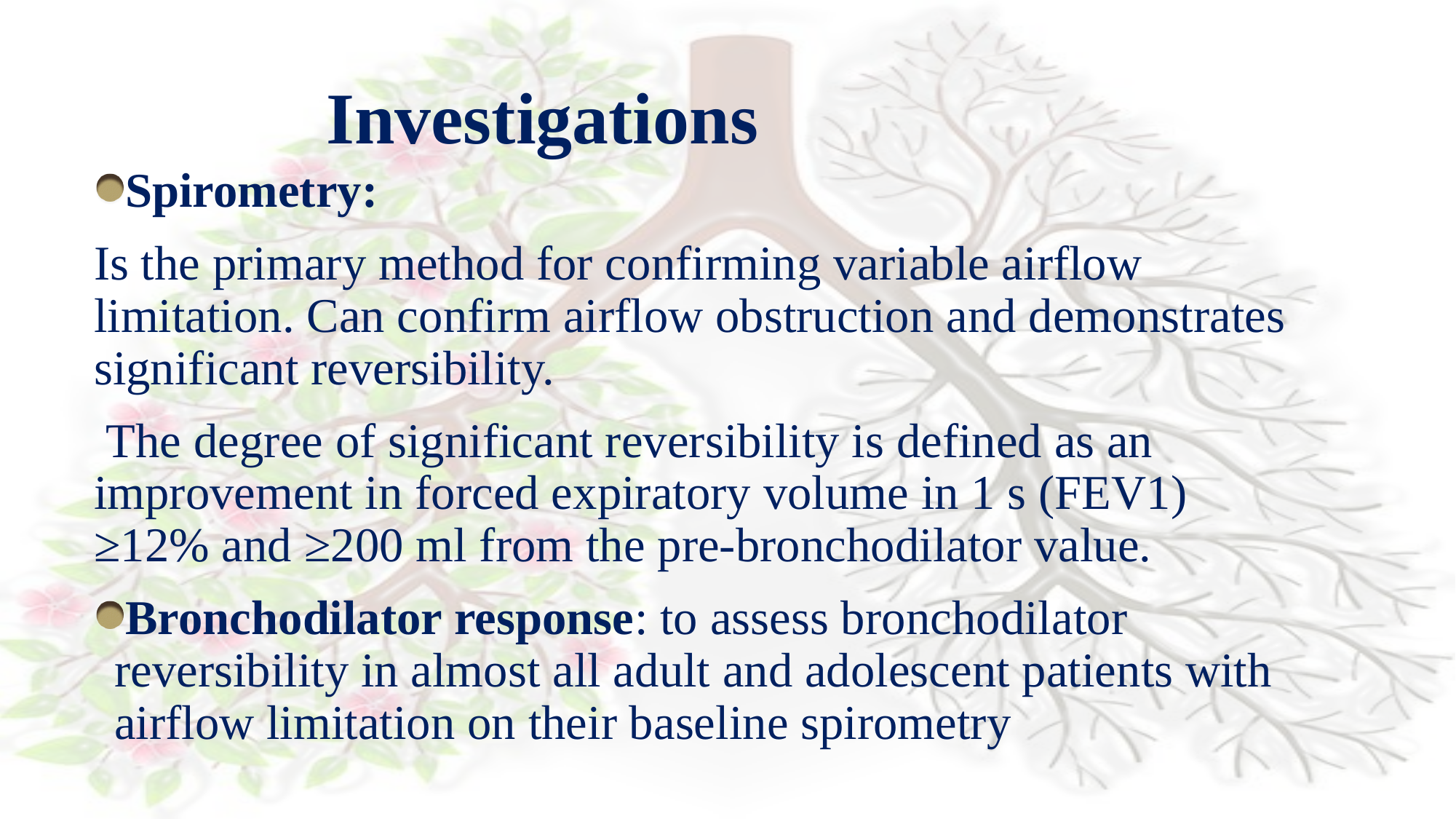

# Investigations
Spirometry:
Is the primary method for confirming variable airflow limitation. Can confirm airflow obstruction and demonstrates significant reversibility.
 The degree of significant reversibility is defined as an improvement in forced expiratory volume in 1 s (FEV1) ≥12% and ≥200 ml from the pre-bronchodilator value.
Bronchodilator response: to assess bronchodilator reversibility in almost all adult and adolescent patients with airflow limitation on their baseline spirometry